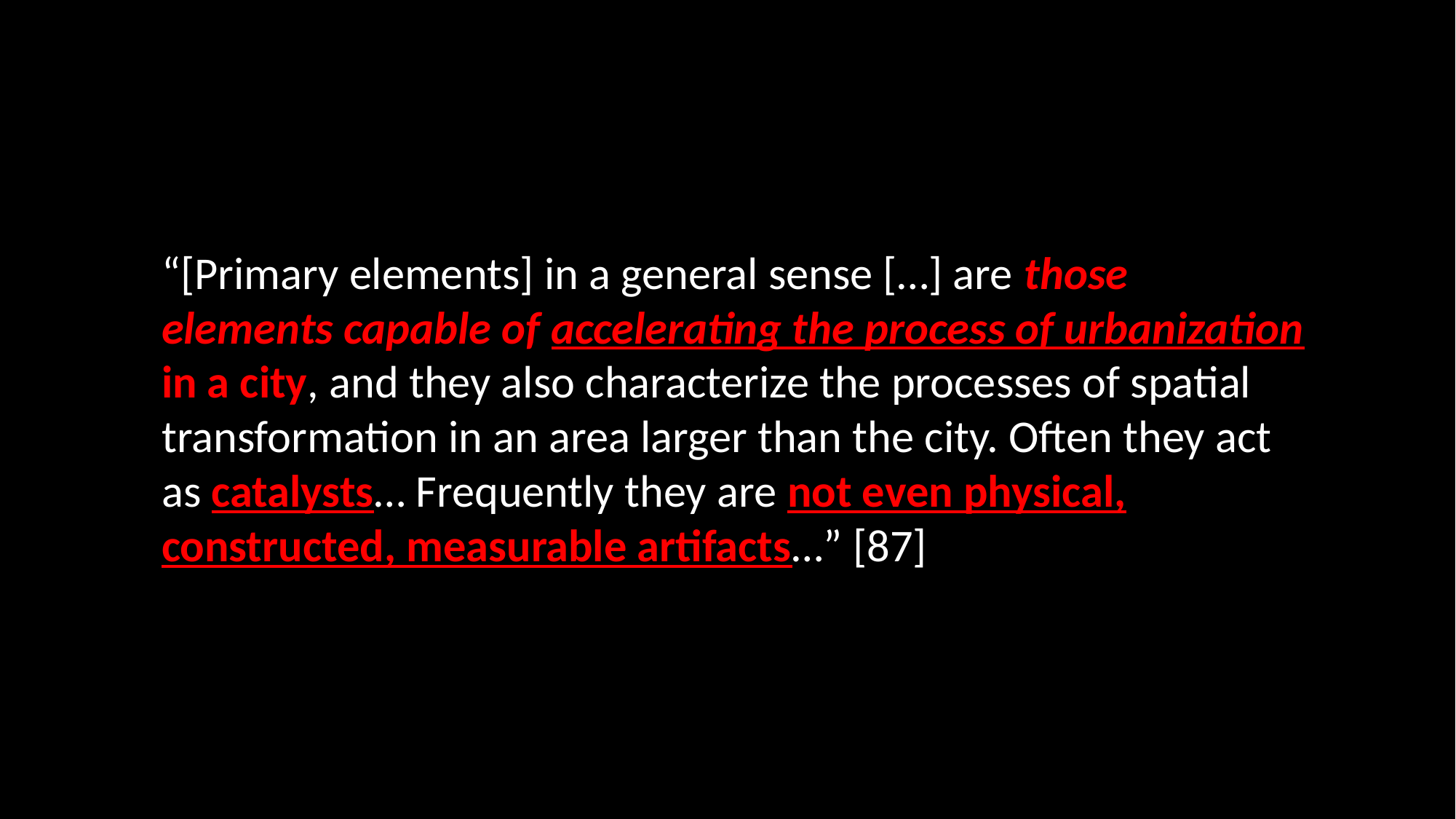

“[Primary elements] in a general sense […] are those elements capable of accelerating the process of urbanization in a city, and they also characterize the processes of spatial transformation in an area larger than the city. Often they act as catalysts… Frequently they are not even physical, constructed, measurable artifacts…” [87]